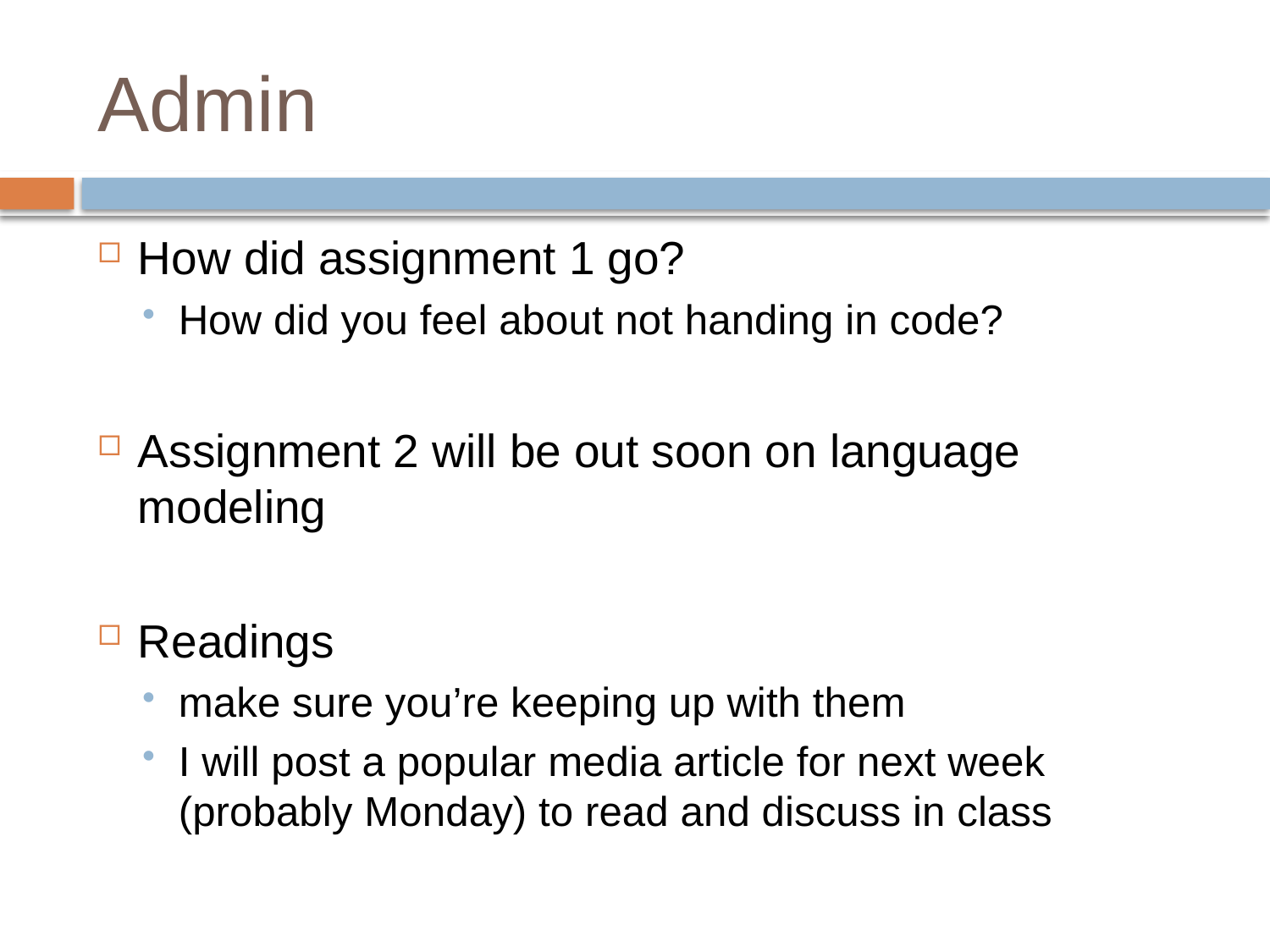

# Admin
How did assignment 1 go?
How did you feel about not handing in code?

Assignment 2 will be out soon on language modeling

Readings
make sure you’re keeping up with them
I will post a popular media article for next week (probably Monday) to read and discuss in class